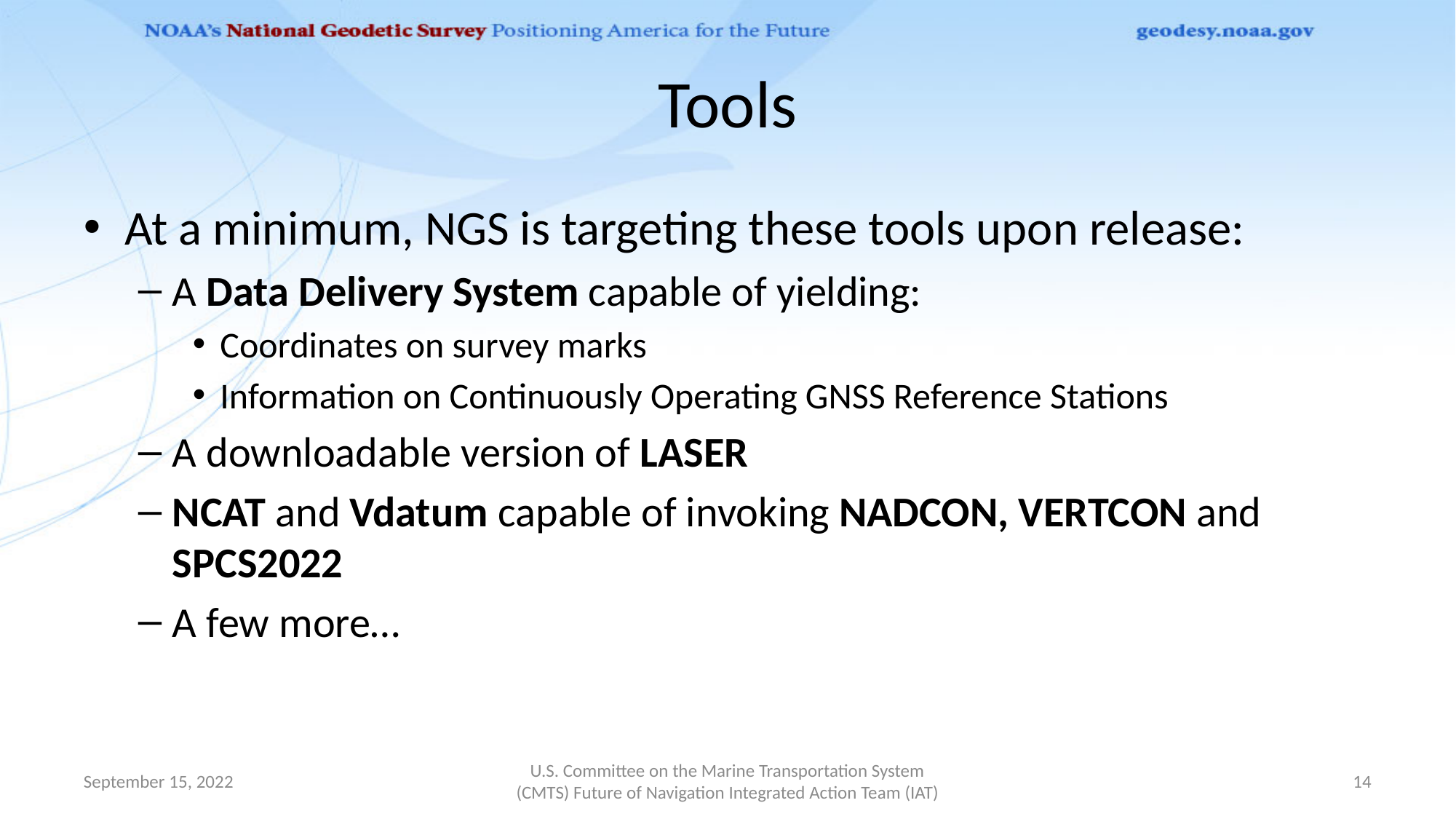

# Tools
At a minimum, NGS is targeting these tools upon release:
A Data Delivery System capable of yielding:
Coordinates on survey marks
Information on Continuously Operating GNSS Reference Stations
A downloadable version of LASER
NCAT and Vdatum capable of invoking NADCON, VERTCON and SPCS2022
A few more…
September 15, 2022
U.S. Committee on the Marine Transportation System (CMTS) Future of Navigation Integrated Action Team (IAT)
14